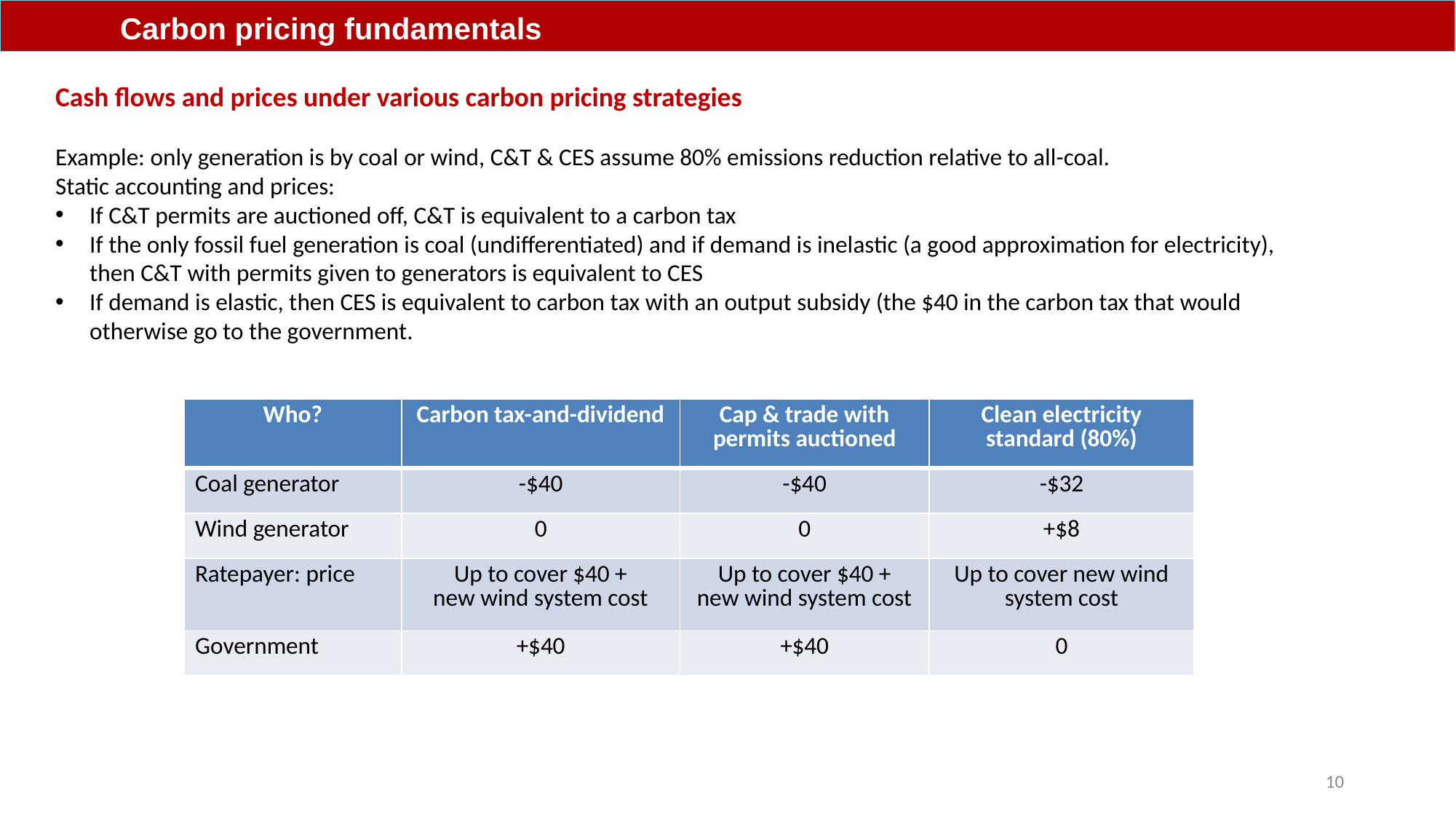

Carbon pricing fundamentals
Cash flows and prices under various carbon pricing strategies

Example: only generation is by coal or wind, C&T & CES assume 80% emissions reduction relative to all-coal.
Static accounting and prices:
If C&T permits are auctioned off, C&T is equivalent to a carbon tax
If the only fossil fuel generation is coal (undifferentiated) and if demand is inelastic (a good approximation for electricity), then C&T with permits given to generators is equivalent to CES
If demand is elastic, then CES is equivalent to carbon tax with an output subsidy (the $40 in the carbon tax that would otherwise go to the government.
| Who? | Carbon tax-and-dividend | Cap & trade with permits auctioned | Clean electricity standard (80%) |
| --- | --- | --- | --- |
| Coal generator | -$40 | -$40 | -$32 |
| Wind generator | 0 | 0 | +$8 |
| Ratepayer: price | Up to cover $40 + new wind system cost | Up to cover $40 + new wind system cost | Up to cover new wind system cost |
| Government | +$40 | +$40 | 0 |
10